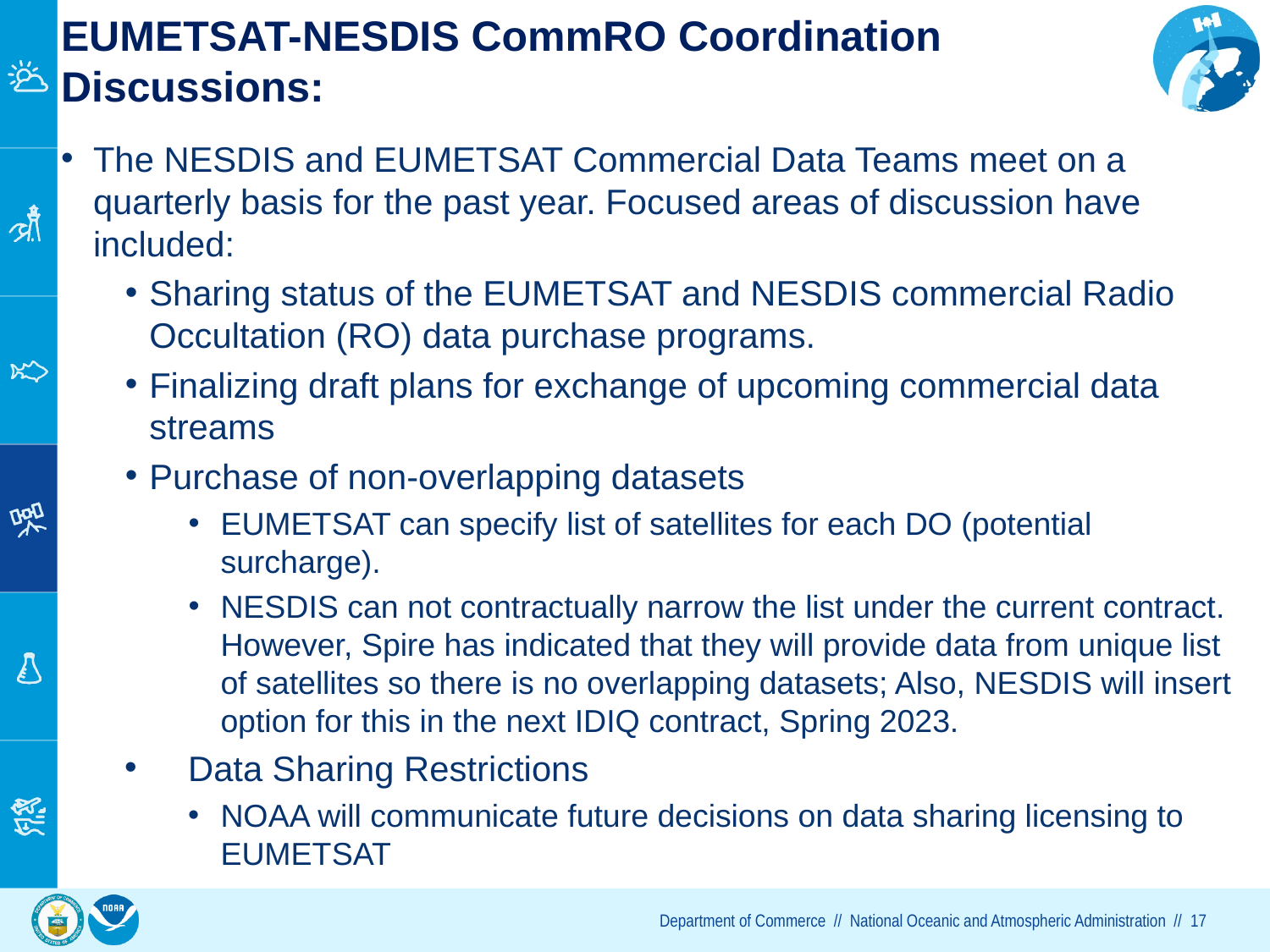

# EUMETSAT-NESDIS CommRO Coordination Discussions:
The NESDIS and EUMETSAT Commercial Data Teams meet on a quarterly basis for the past year. Focused areas of discussion have included:
Sharing status of the EUMETSAT and NESDIS commercial Radio Occultation (RO) data purchase programs.
Finalizing draft plans for exchange of upcoming commercial data streams
Purchase of non-overlapping datasets
EUMETSAT can specify list of satellites for each DO (potential surcharge).
NESDIS can not contractually narrow the list under the current contract. However, Spire has indicated that they will provide data from unique list of satellites so there is no overlapping datasets; Also, NESDIS will insert option for this in the next IDIQ contract, Spring 2023.
Data Sharing Restrictions
NOAA will communicate future decisions on data sharing licensing to EUMETSAT